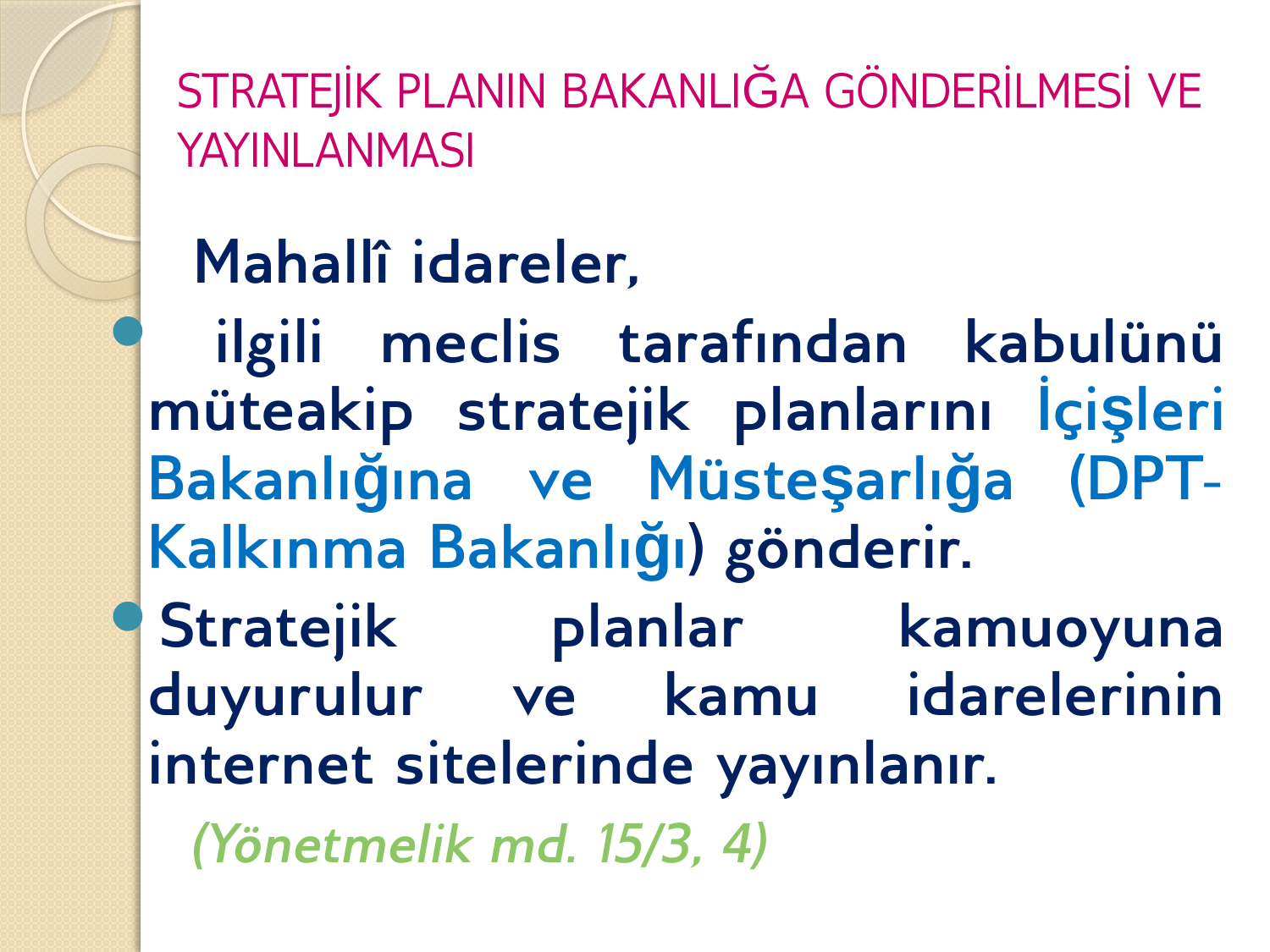

# STRATEJİK PLANIN BAKANLIĞA GÖNDERİLMESİ VE YAYINLANMASI
     Mahallî idareler,
 ilgili meclis tarafından kabulünü müteakip stratejik planlarını İçişleri Bakanlığına ve Müsteşarlığa (DPT-Kalkınma Bakanlığı) gönderir.
Stratejik planlar kamuoyuna duyurulur ve kamu idarelerinin internet sitelerinde yayınlanır.
	  (Yönetmelik md. 15/3, 4)